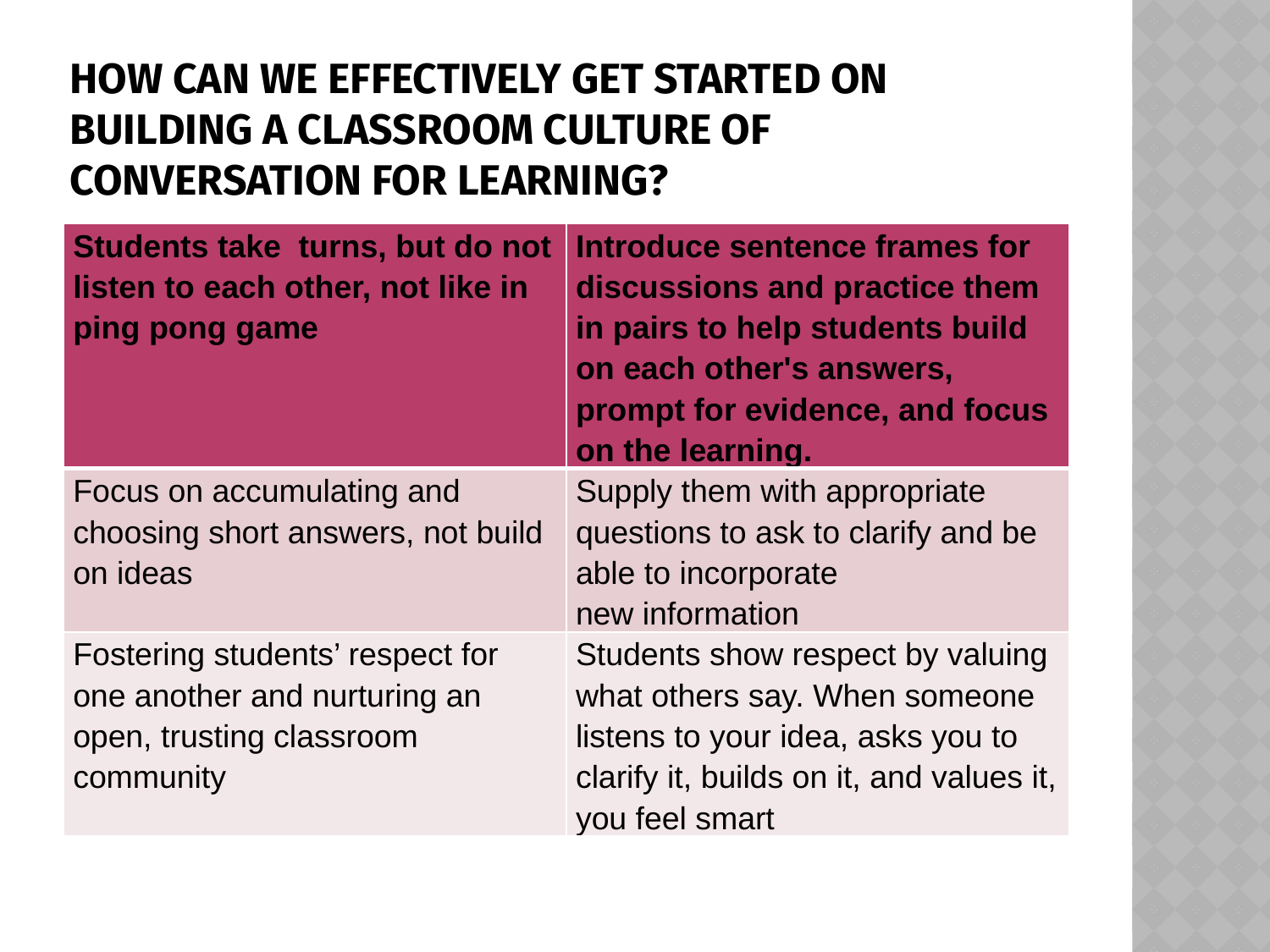

# How can we effectively get started on building a classroom culture of conversation for learning?
| Students take turns, but do not listen to each other, not like in ping pong game | Introduce sentence frames for discussions and practice them in pairs to help students build on each other's answers, prompt for evidence, and focus on the learning. |
| --- | --- |
| Focus on accumulating and choosing short answers, not build on ideas | Supply them with appropriate questions to ask to clarify and be able to incorporate new information |
| Fostering students’ respect for one another and nurturing an open, trusting classroom community | Students show respect by valuing what others say. When someone listens to your idea, asks you to clarify it, builds on it, and values it, you feel smart |